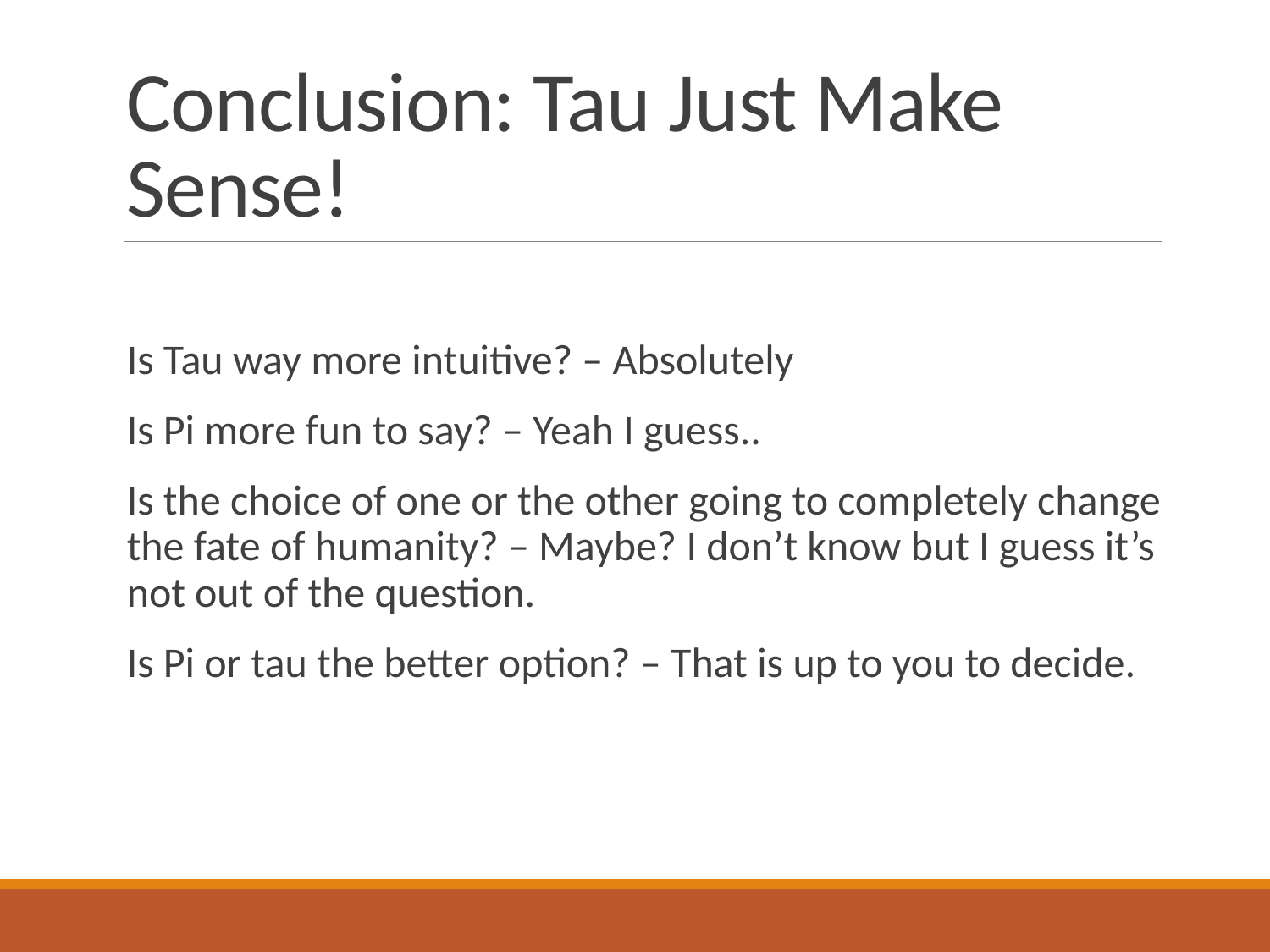

# Conclusion: Tau Just Make Sense!

Is Tau way more intuitive? – Absolutely
Is Pi more fun to say? – Yeah I guess..
Is the choice of one or the other going to completely change the fate of humanity? – Maybe? I don’t know but I guess it’s not out of the question.
Is Pi or tau the better option? – That is up to you to decide.